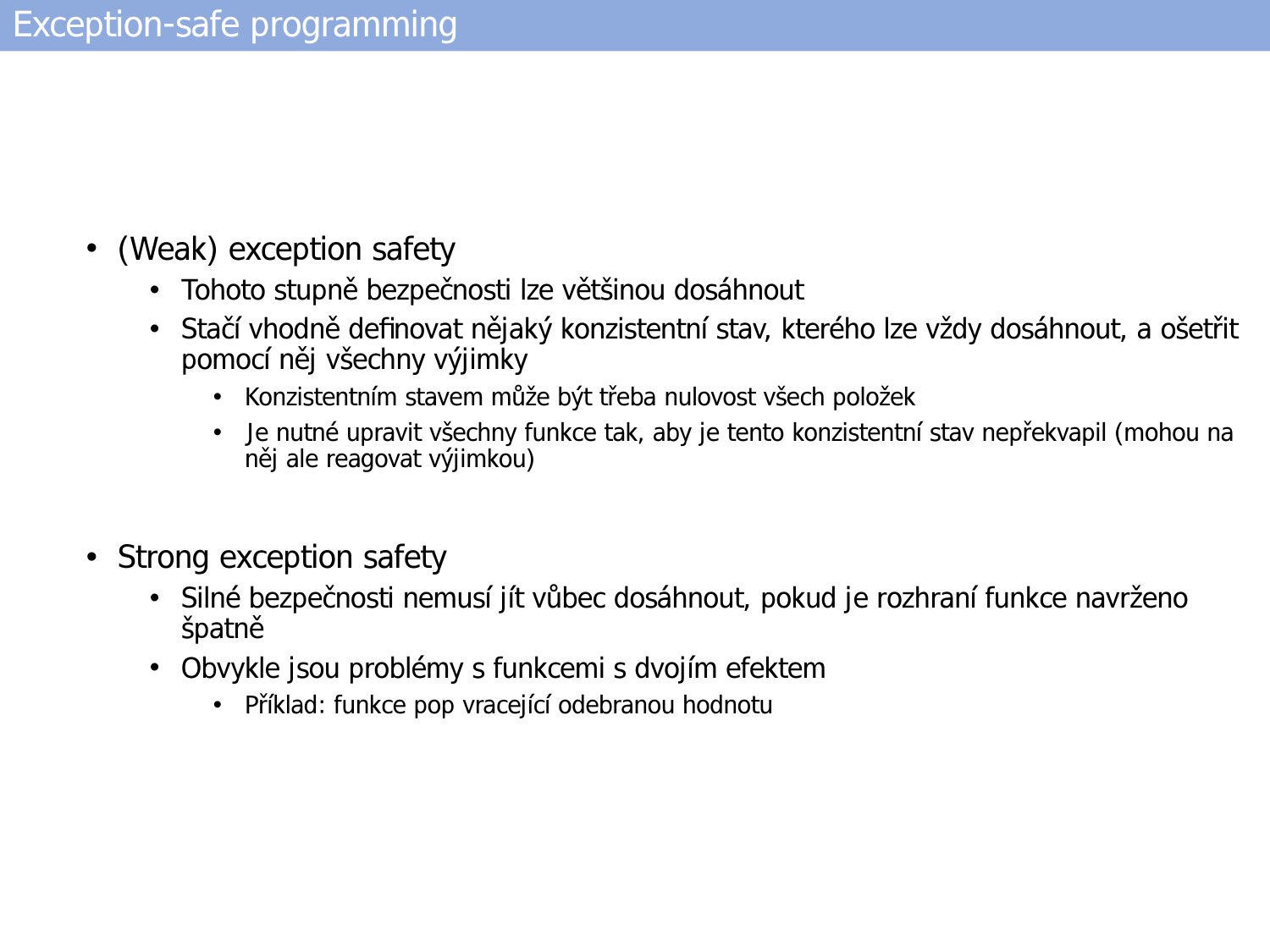

# Exception-safe programming
(Weak) exception safety
Tohoto stupně bezpečnosti lze většinou dosáhnout
Stačí vhodně definovat nějaký konzistentní stav, kterého lze vždy dosáhnout, a ošetřit pomocí něj všechny výjimky
Konzistentním stavem může být třeba nulovost všech položek
Je nutné upravit všechny funkce tak, aby je tento konzistentní stav nepřekvapil (mohou na něj ale reagovat výjimkou)

Strong exception safety
Silné bezpečnosti nemusí jít vůbec dosáhnout, pokud je rozhraní funkce navrženo špatně
Obvykle jsou problémy s funkcemi s dvojím efektem
Příklad: funkce pop vracející odebranou hodnotu